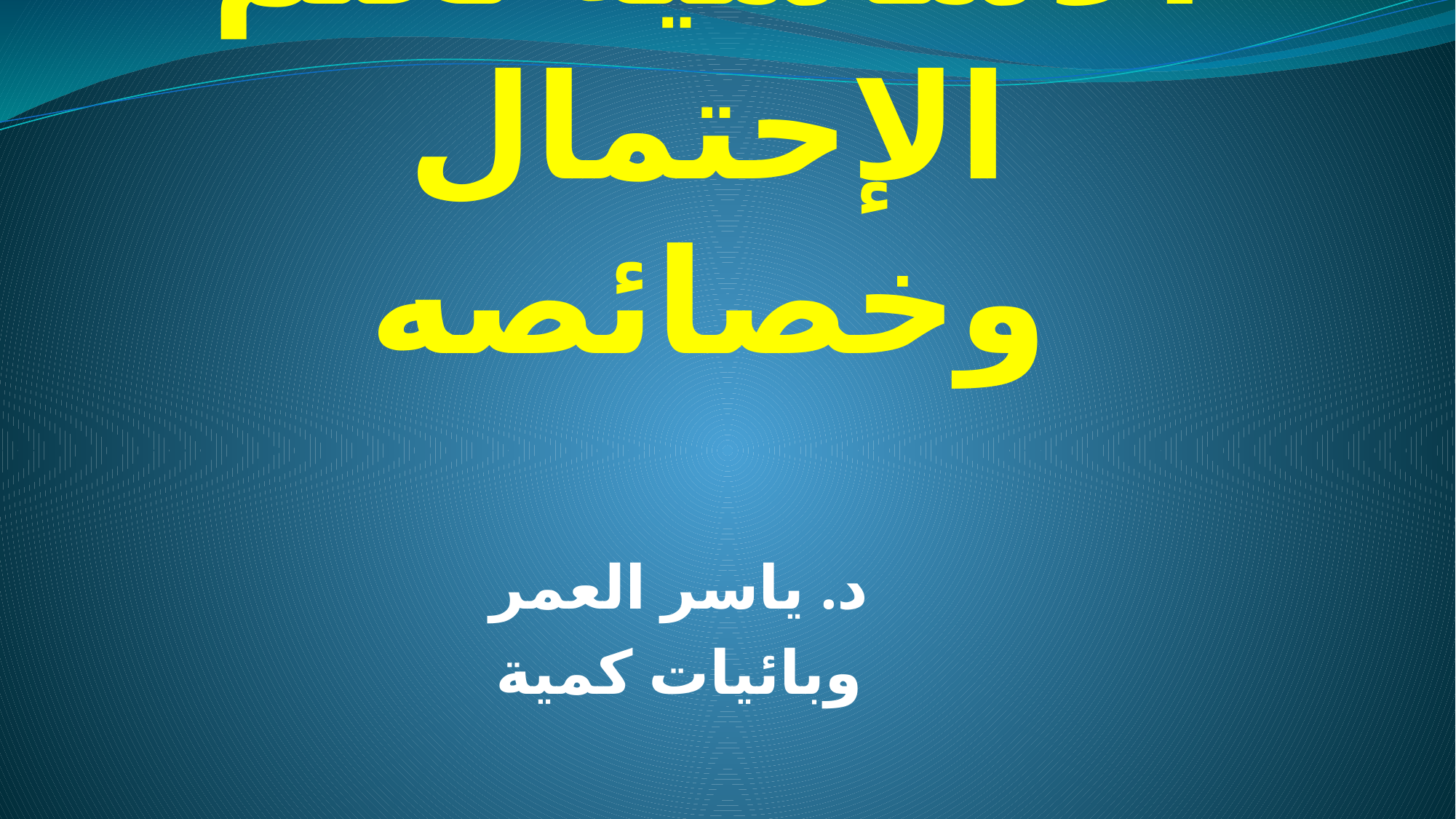

# المفاهيم والمبادئ الأساسية لعلم الإحتمال وخصائصه
د. ياسر العمر
وبائيات كمية